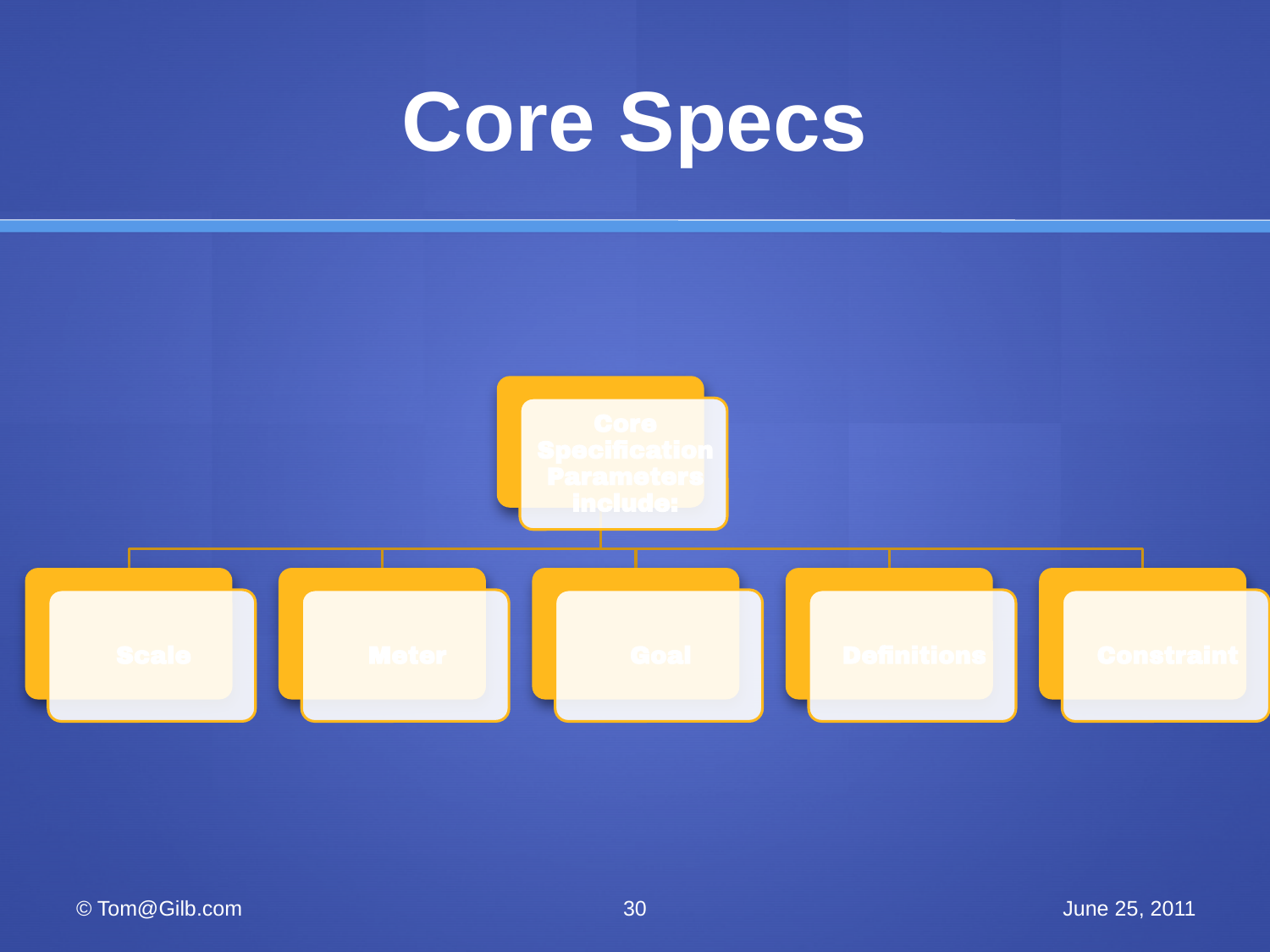

# Core Specs
Core Specification Parameters include:
Scale
Meter
Goal
Definitions
Constraint
© Tom@Gilb.com
30
June 25, 2011